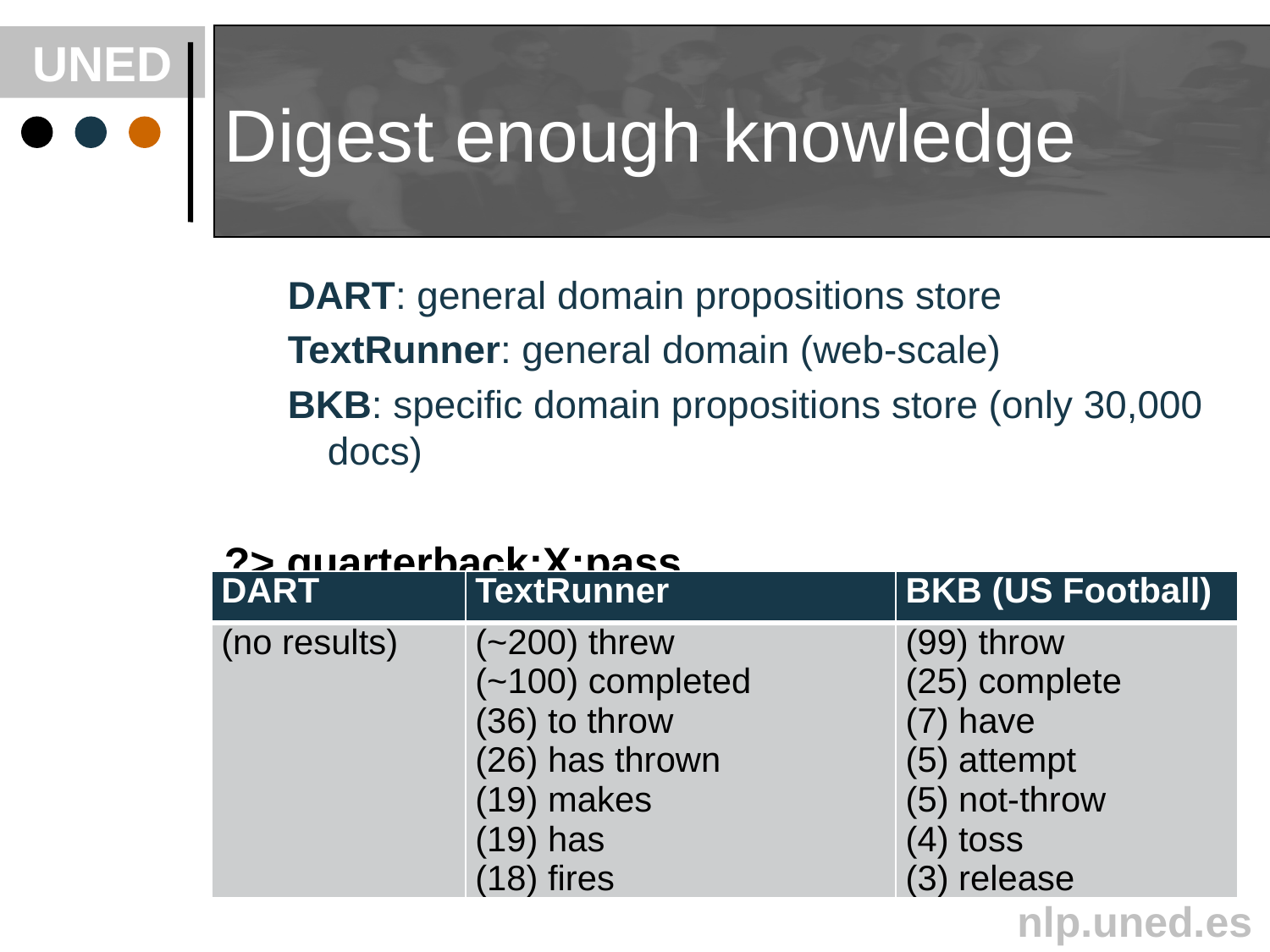

# Digest enough knowledge
DART: general domain propositions store
TextRunner: general domain (web-scale)
BKB: specific domain propositions store (only 30,000 docs)

?> quarterback:X:pass

| DART | TextRunner | BKB (US Football) |
| --- | --- | --- |
| (no results) | (~200) threw (~100) completed (36) to throw (26) has thrown (19) makes (19) has (18) fires | (99) throw (25) complete (7) have (5) attempt (5) not-throw (4) toss (3) release |